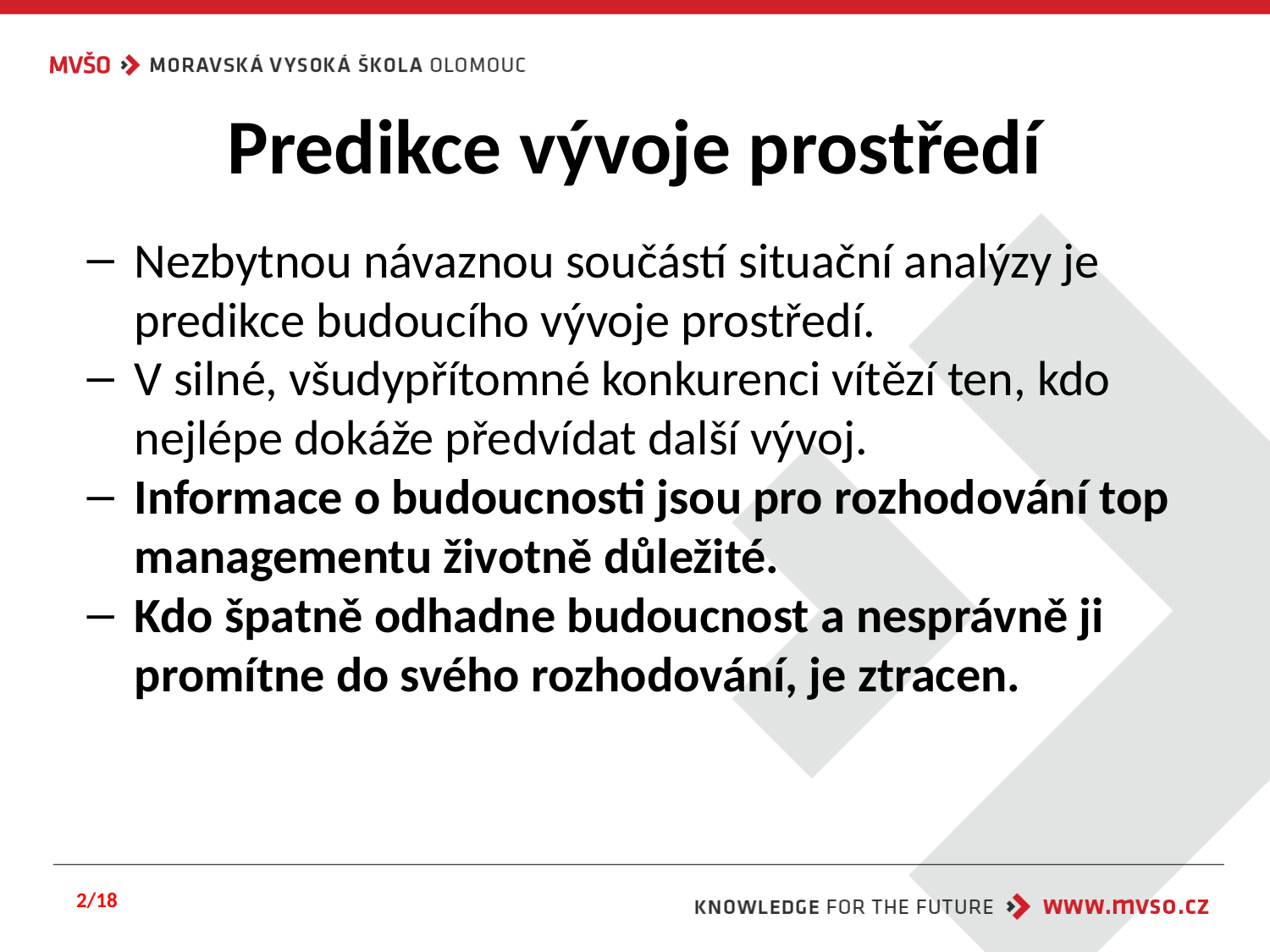

# Predikce vývoje prostředí
Nezbytnou návaznou součástí situační analýzy je predikce budoucího vývoje prostředí.
V silné, všudypřítomné konkurenci vítězí ten, kdo nejlépe dokáže předvídat další vývoj.
Informace o budoucnosti jsou pro rozhodování top managementu životně důležité.
Kdo špatně odhadne budoucnost a nesprávně ji promítne do svého rozhodování, je ztracen.
2/18